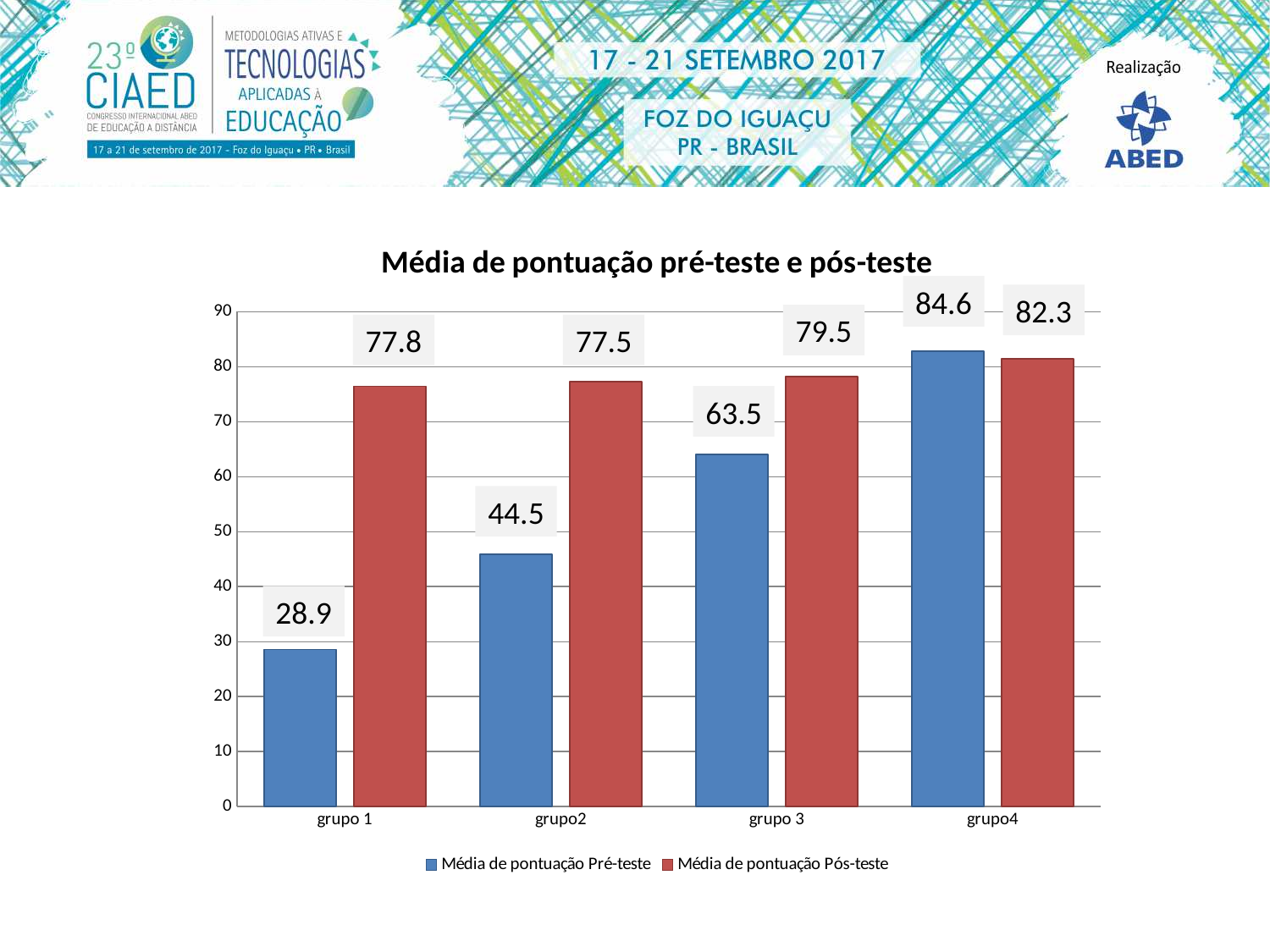

### Chart: Média de pontuação pré-teste e pós-teste

| Category | Média de pontuação Pré-teste | Média de pontuação Pós-teste |
|---|---|---|
| grupo 1 | 28.57142857142857 | 76.42857142857135 |
| grupo2 | 45.90909090909091 | 77.27272727272717 |
| grupo 3 | 64.0909090909091 | 78.18181818181819 |
| grupo4 | 82.85714285714285 | 81.42857142857135 |
84.6
82.3
79.5
77.8
77.5
63.5
44.5
28.9